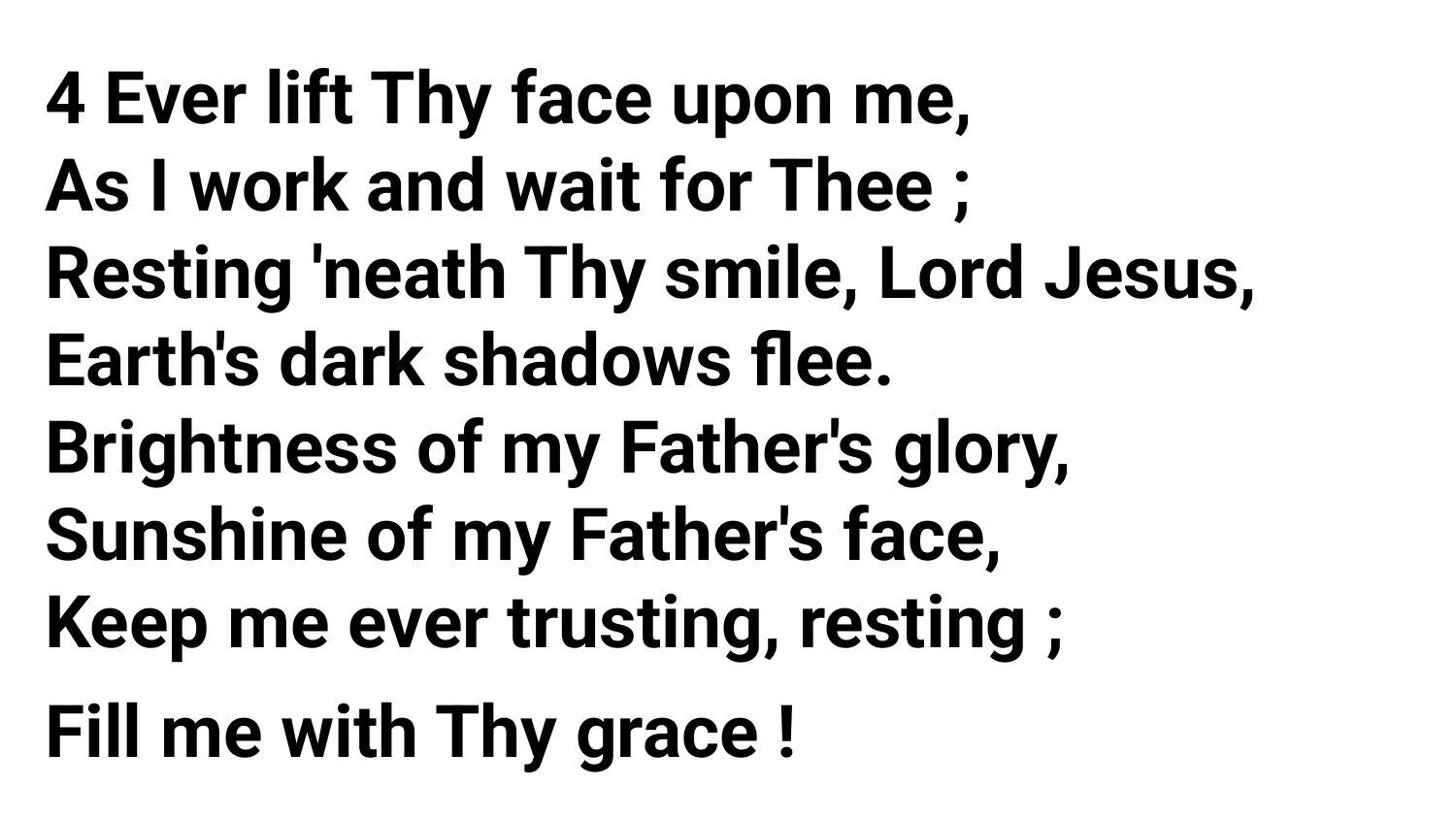

4 Ever lift Thy face upon me,
As I work and wait for Thee ;
Resting 'neath Thy smile, Lord Jesus,
Earth's dark shadows flee.
Brightness of my Father's glory,
Sunshine of my Father's face,
Keep me ever trusting, resting ;
Fill me with Thy grace !